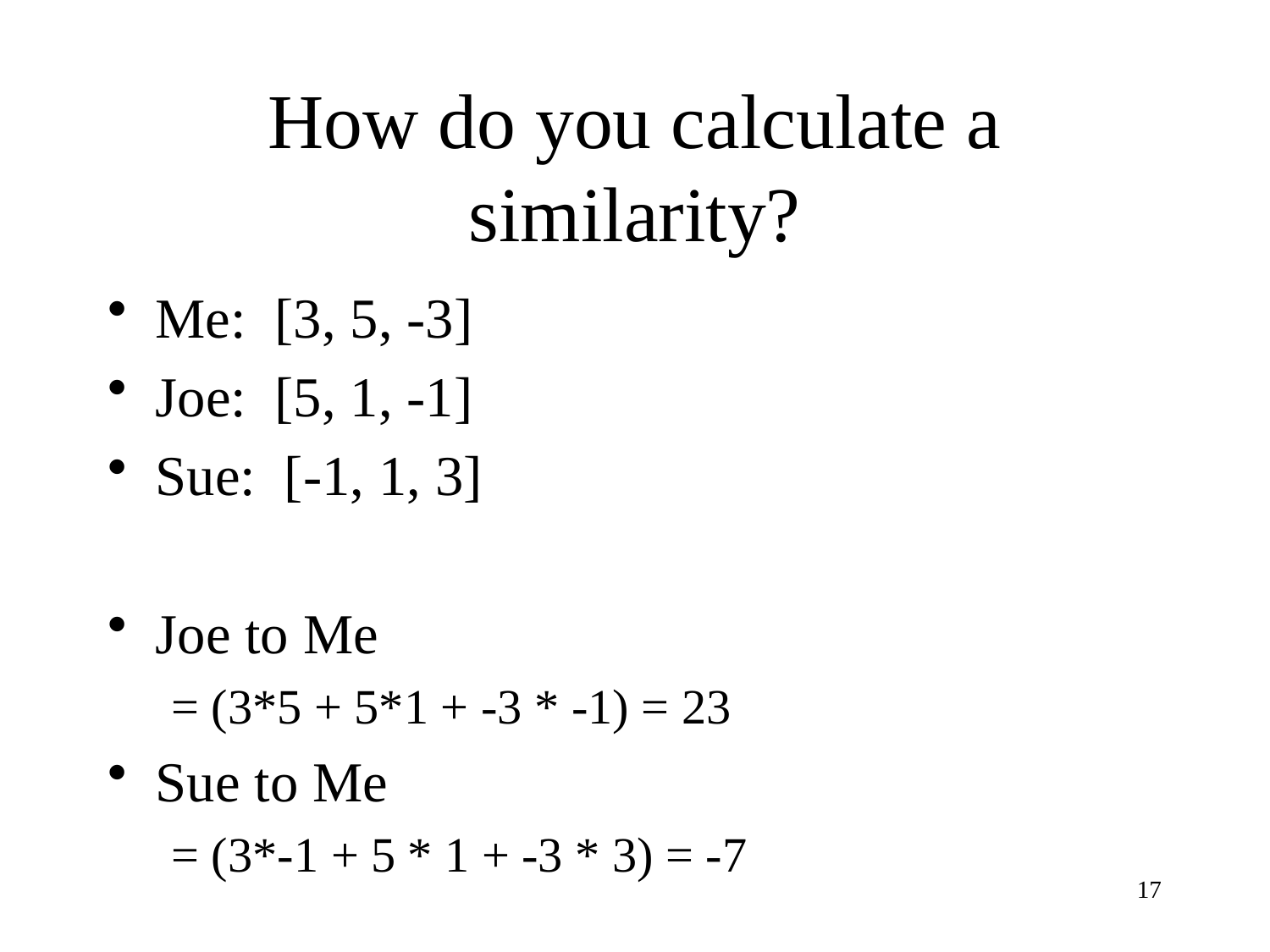

# How do you calculate a similarity?
Me:  [3, 5, -3]
Joe:  [5, 1, -1]
Sue:  [-1, 1, 3]

Joe to Me
= (3*5 + 5*1 + -3 * -1) = 23
Sue to Me
= (3*-1 + 5 * 1 + -3 * 3) = -7
17